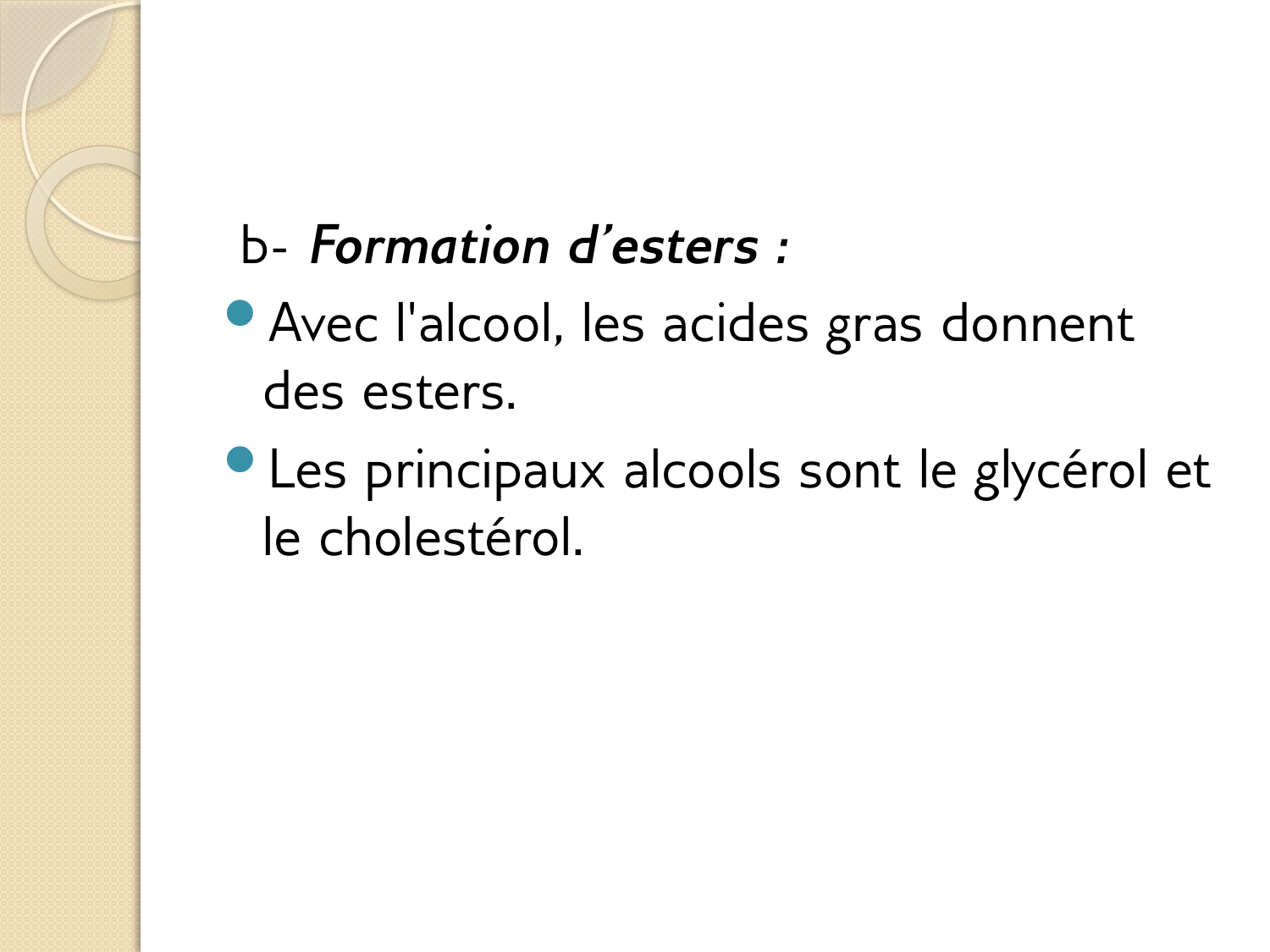

b- Formation d’esters :
Avec l'alcool, les acides gras donnent des esters.
Les principaux alcools sont le glycérol et le cholestérol.